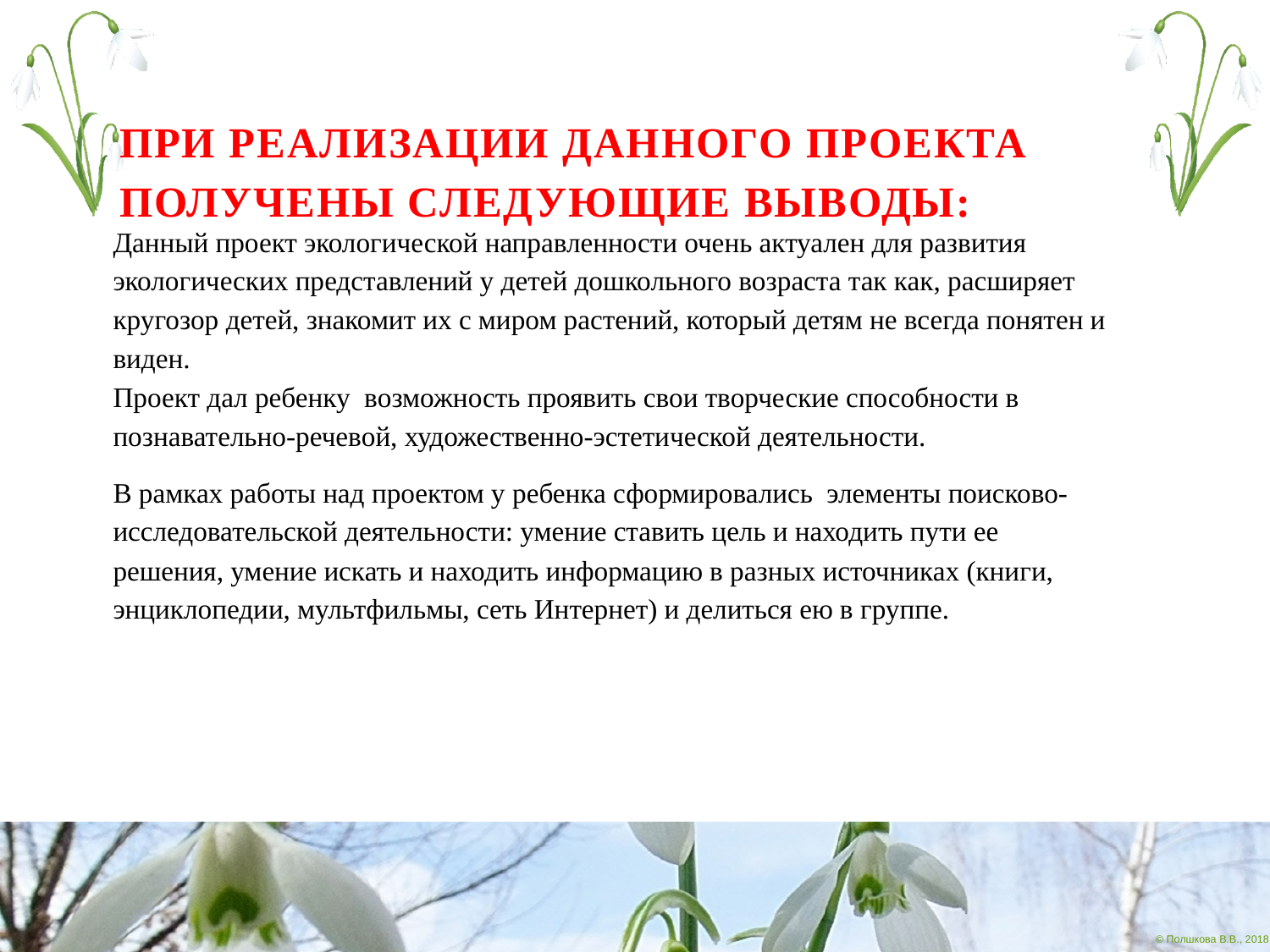

# При реализации данного проекта получены следующие выводы:
Данный проект экологической направленности очень актуален для развития экологических представлений у детей дошкольного возраста так как, расширяет кругозор детей, знакомит их с миром растений, который детям не всегда понятен и виден.
Проект дал ребенку  возможность проявить свои творческие способности в познавательно-речевой, художественно-эстетической деятельности.
В рамках работы над проектом у ребенка сформировались  элементы поисково-исследовательской деятельности: умение ставить цель и находить пути ее решения, умение искать и находить информацию в разных источниках (книги, энциклопедии, мультфильмы, сеть Интернет) и делиться ею в группе.